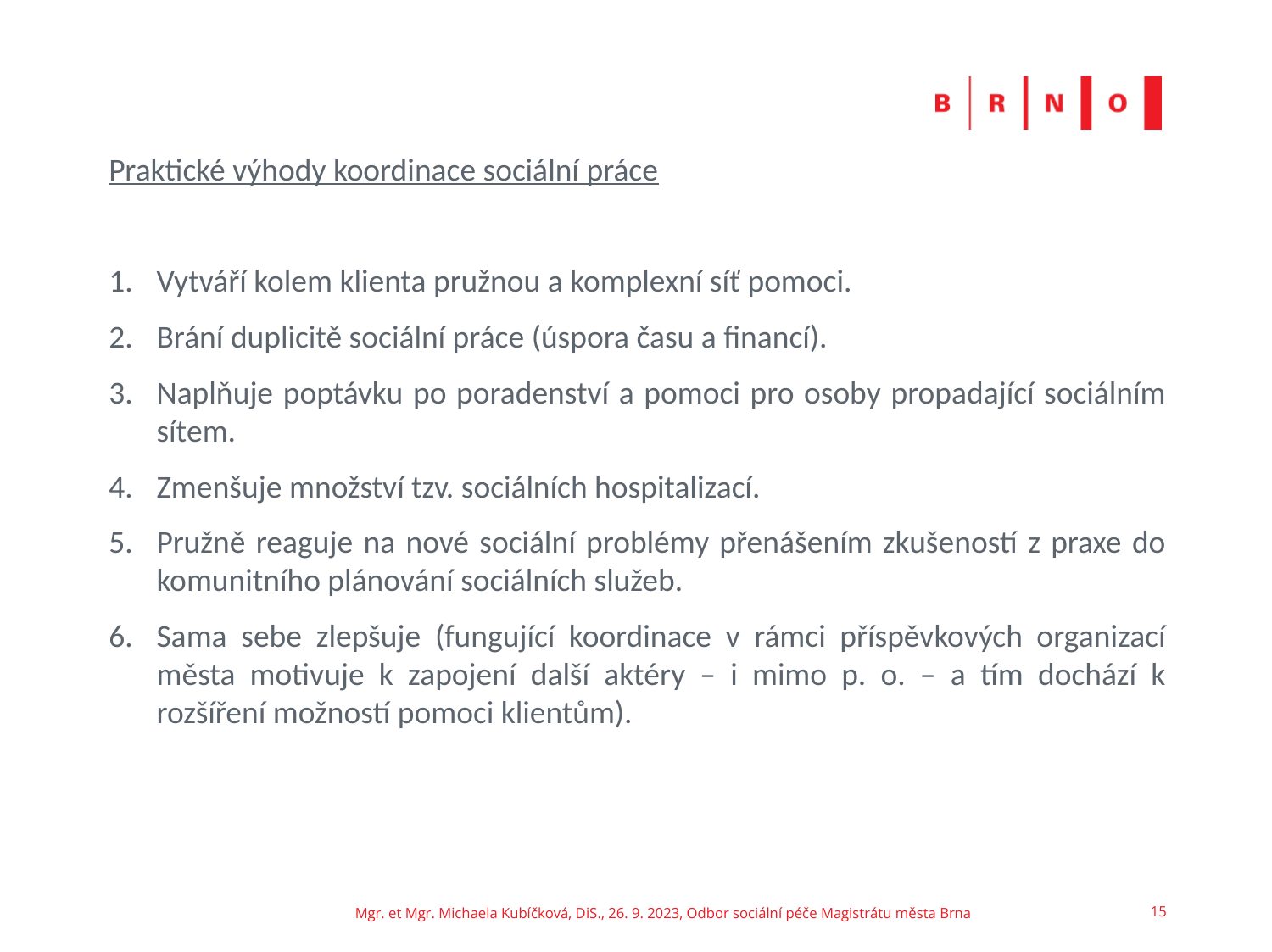

Praktické výhody koordinace sociální práce

Vytváří kolem klienta pružnou a komplexní síť pomoci.
Brání duplicitě sociální práce (úspora času a financí).
Naplňuje poptávku po poradenství a pomoci pro osoby propadající sociálním sítem.
Zmenšuje množství tzv. sociálních hospitalizací.
Pružně reaguje na nové sociální problémy přenášením zkušeností z praxe do komunitního plánování sociálních služeb.
Sama sebe zlepšuje (fungující koordinace v rámci příspěvkových organizací města motivuje k zapojení další aktéry – i mimo p. o. – a tím dochází k rozšíření možností pomoci klientům).

#
Mgr. et Mgr. Michaela Kubíčková, DiS., 26. 9. 2023, Odbor sociální péče Magistrátu města Brna
15